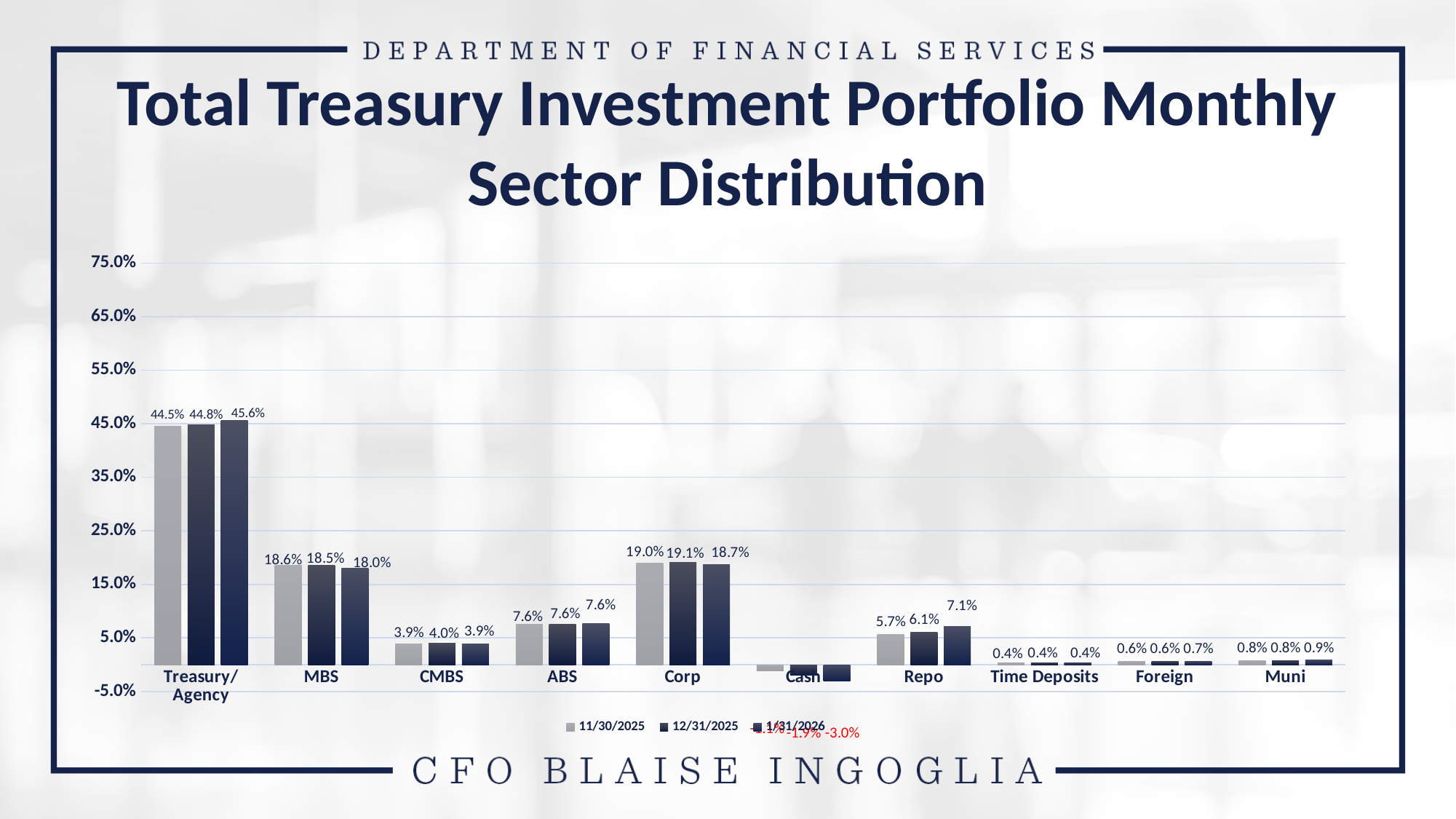

Total Treasury Investment Portfolio Monthly Sector Distribution

### Chart

| Category | 11/30/2025 | 12/31/2025 | 1/31/2026 |
|---|---|---|---|
| Treasury/Agency | 0.44489999999999996 | 0.448 | 0.4563 |
| MBS | 0.1855 | 0.18510000000000001 | 0.18009999999999998 |
| CMBS | 0.0394 | 0.0401 | 0.0392 |
| ABS | 0.07550000000000001 | 0.0758 | 0.0765 |
| Corp | 0.1903 | 0.1906 | 0.1872 |
| Cash | -0.010900000000000002 | -0.019 | -0.0299 |
| Repo | 0.0568 | 0.061 | 0.0714 |
| Time Deposits | 0.004 | 0.004 | 0.004 |
| Foreign | 0.0064 | 0.0064 | 0.0066 |
| Muni | 0.0081 | 0.008 | 0.0086 |